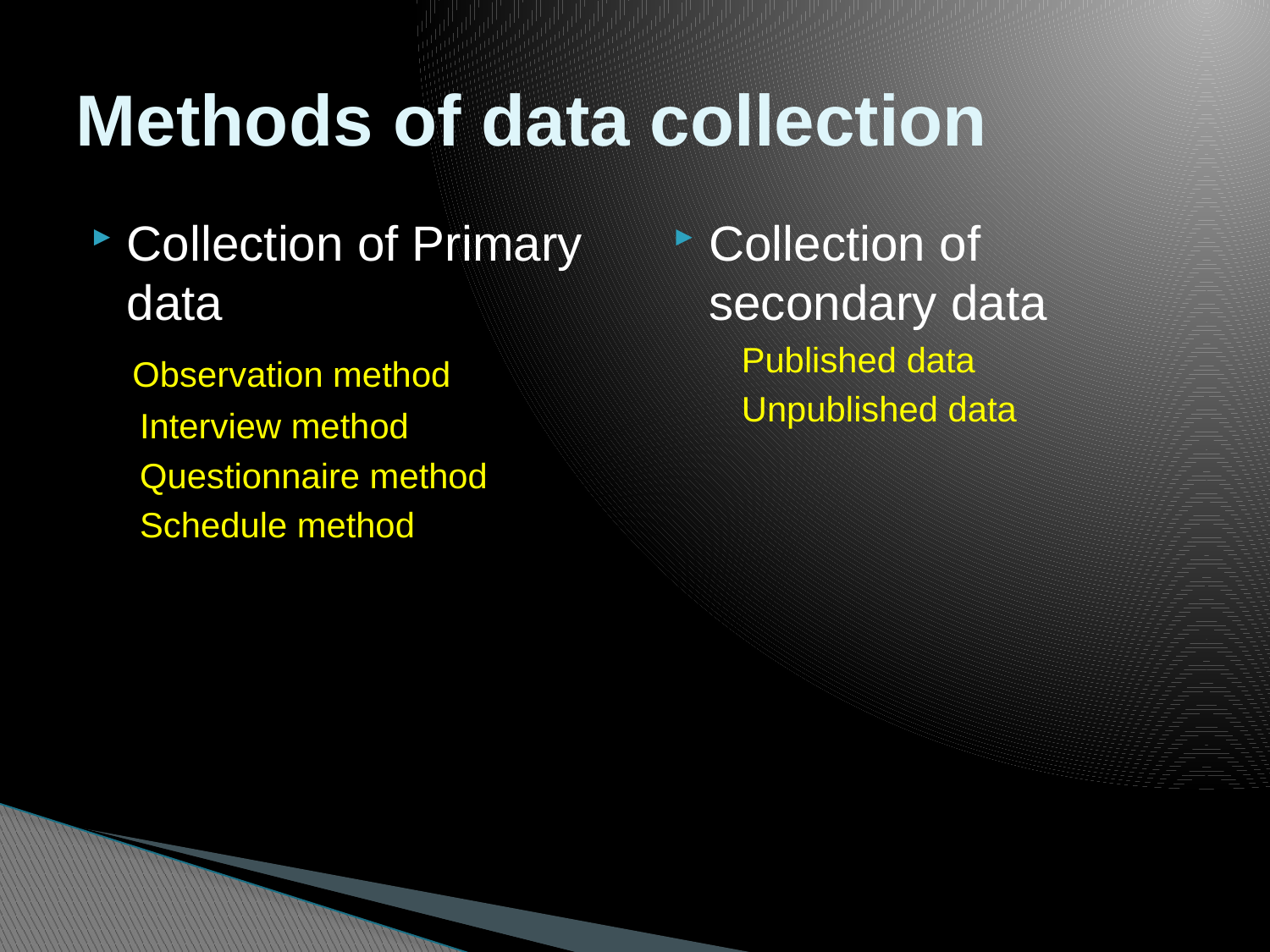

# Methods of data collection
Collection of Primary data
   Observation method
     Interview method
     Questionnaire method
     Schedule method
Collection of secondary data
       Published data
       Unpublished data